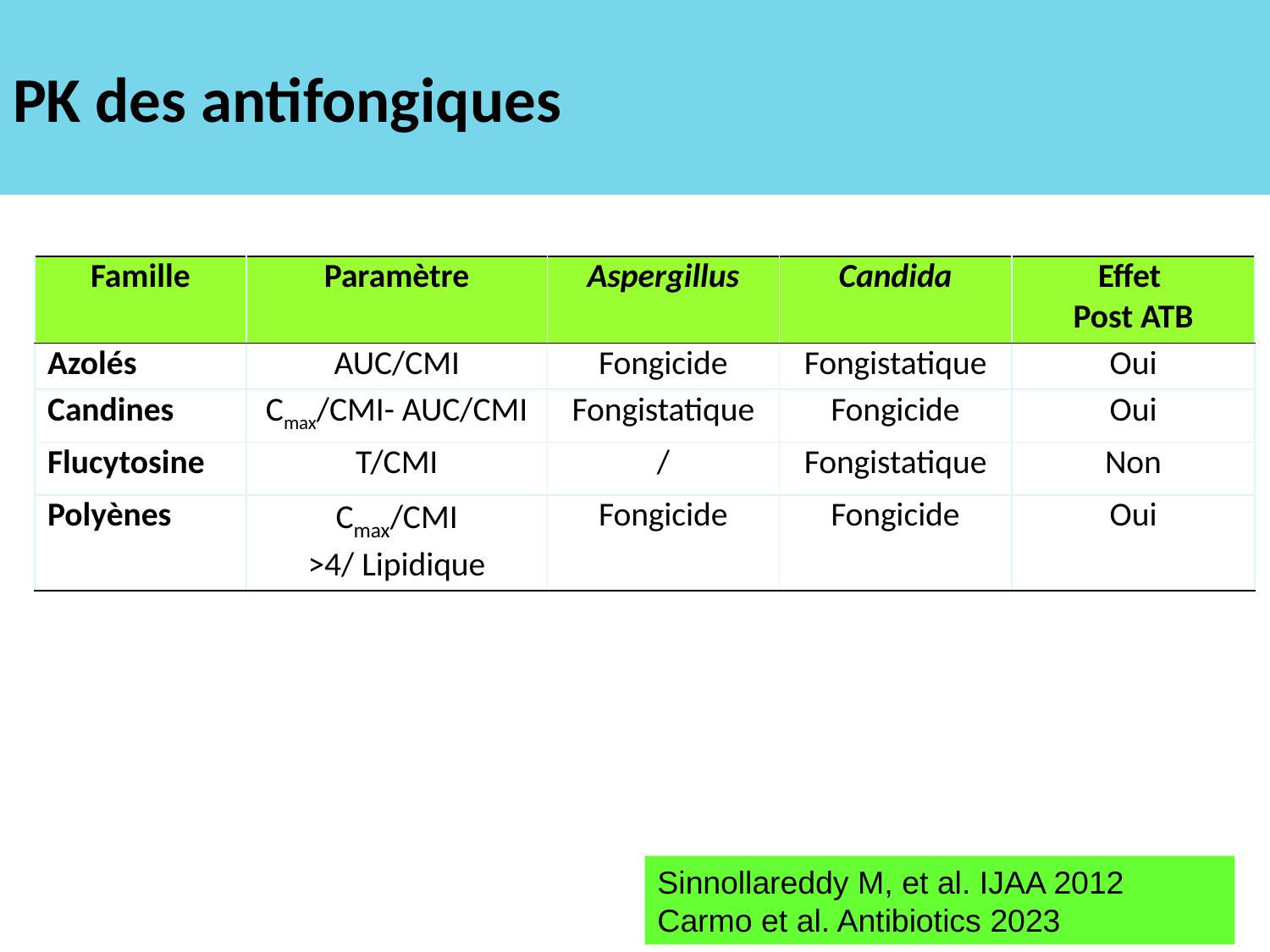

# PK des antifongiques
| Famille | Paramètre | Aspergillus | Candida | Effet Post ATB |
| --- | --- | --- | --- | --- |
| Azolés | AUC/CMI | Fongicide | Fongistatique | Oui |
| Candines | Cmax/CMI- AUC/CMI | Fongistatique | Fongicide | Oui |
| Flucytosine | T/CMI | / | Fongistatique | Non |
| Polyènes | Cmax/CMI >4/ Lipidique | Fongicide | Fongicide | Oui |
Sinnollareddy M, et al. IJAA 2012
Carmo et al. Antibiotics 2023